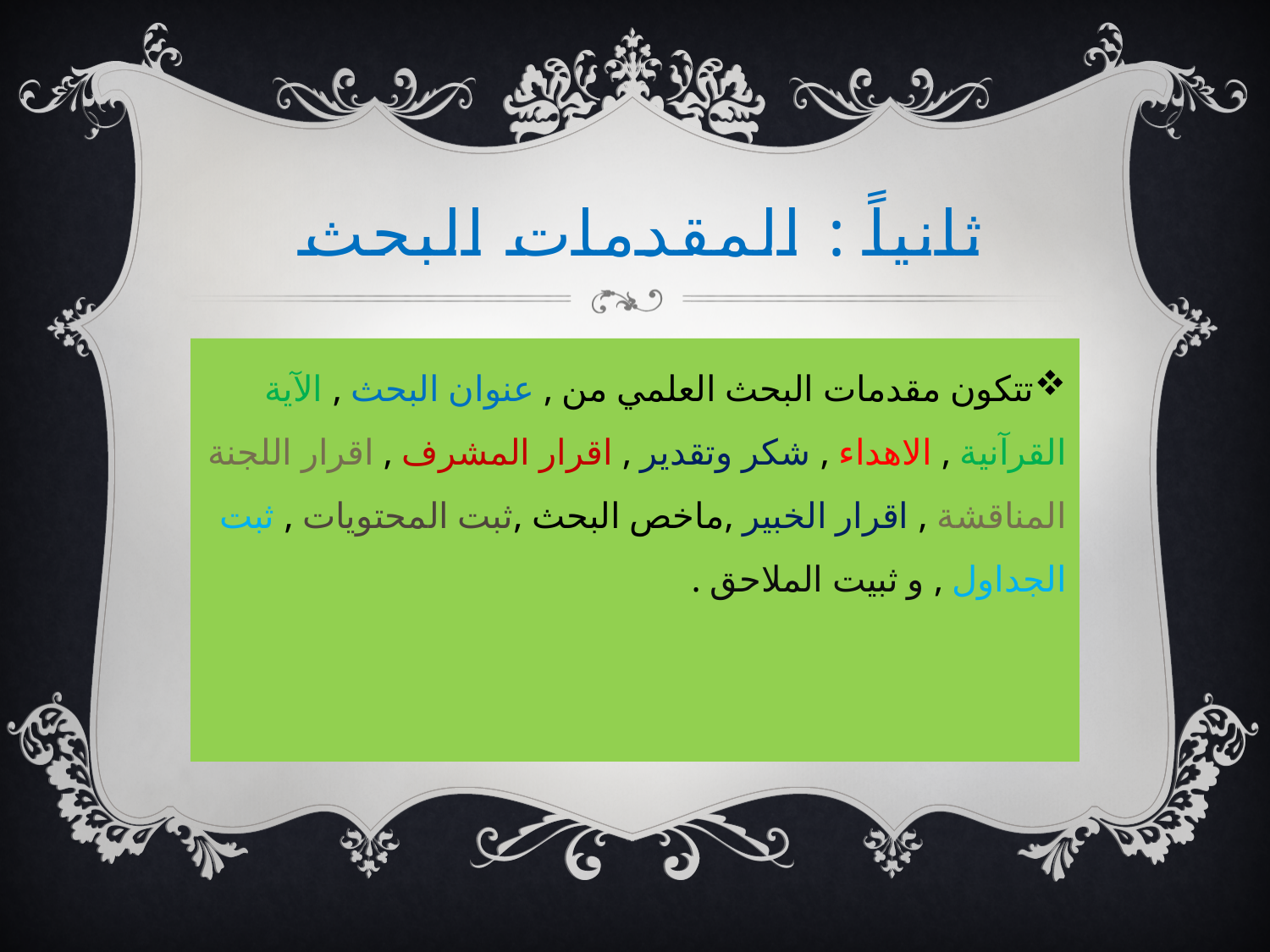

# ثانياً : المقدمات البحث
تتكون مقدمات البحث العلمي من , عنوان البحث , الآية القرآنية , الاهداء , شكر وتقدير , اقرار المشرف , اقرار اللجنة المناقشة , اقرار الخبير ,ماخص البحث ,ثبت المحتويات , ثبت الجداول , و ثبيت الملاحق .